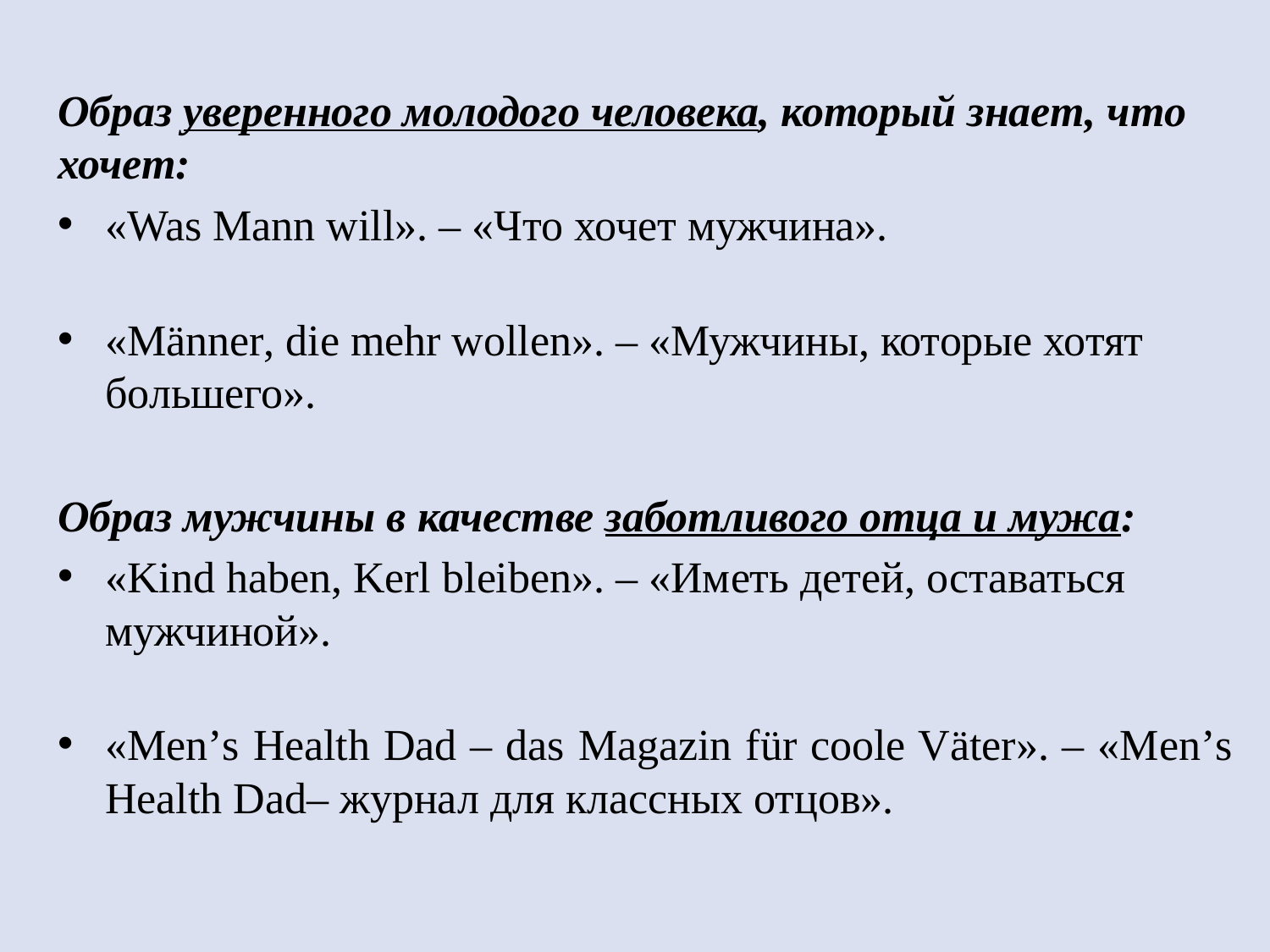

#
Образ уверенного молодого человека, который знает, что хочет:
«Was Mann will». – «Что хочет мужчина».
«Männer, die mehr wollen». – «Мужчины, которые хотят большего».

Образ мужчины в качестве заботливого отца и мужа:
«Kind haben, Kerl bleiben». – «Иметь детей, оставаться мужчиной».
«Men’s Health Dad – das Magazin für coole Väter». – «Men’s Health Dad– журнал для классных отцов».